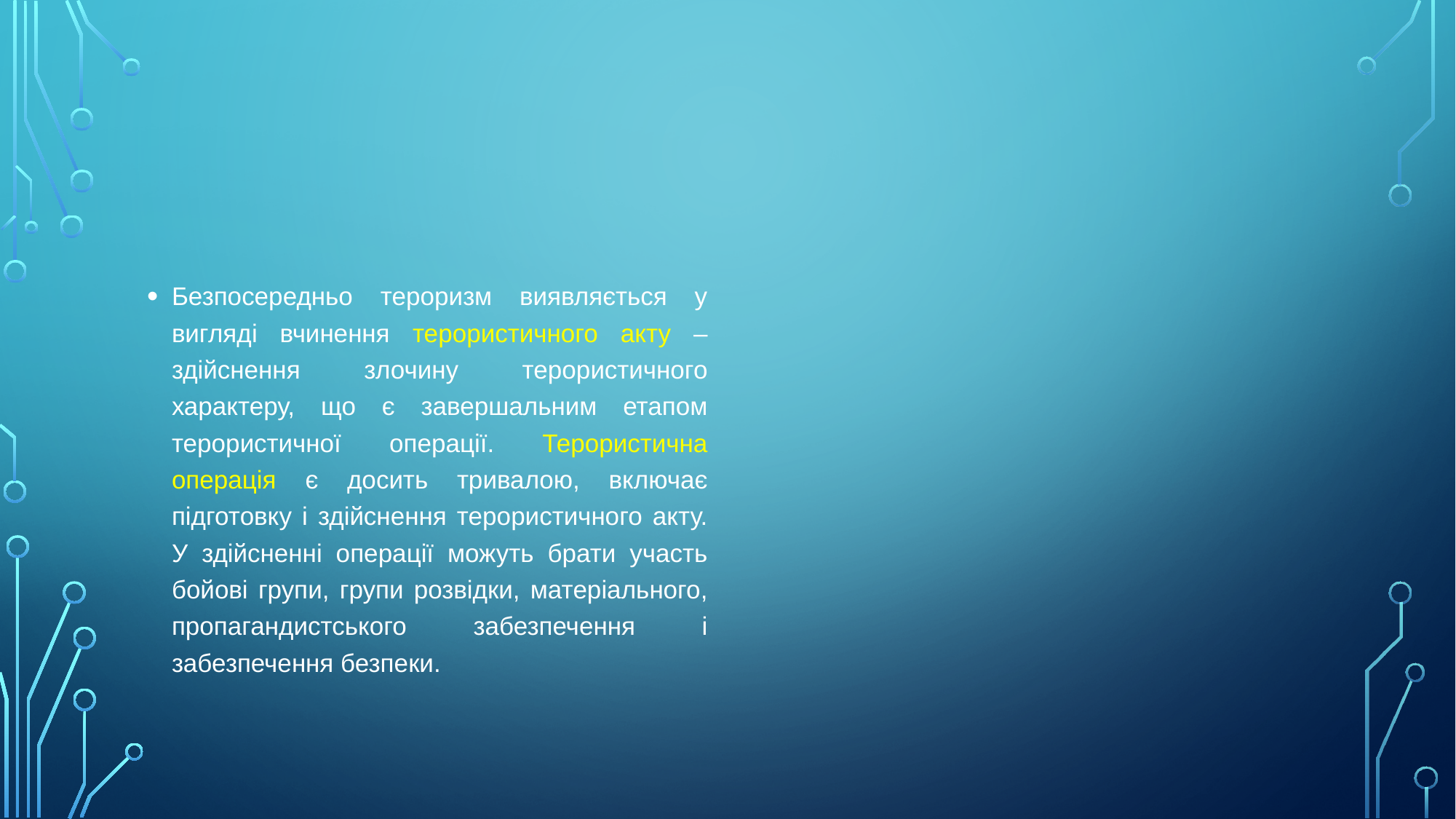

#
Безпосередньо тероризм виявляється у вигляді вчинення терористичного акту – здійснення злочину терористичного характеру, що є завершальним етапом терористичної операції. Терористична операція є досить тривалою, включає підготовку і здійснення терористичного акту. У здійсненні операції можуть брати участь бойові групи, групи розвідки, матеріального, пропагандистського забезпечення і забезпечення безпеки.